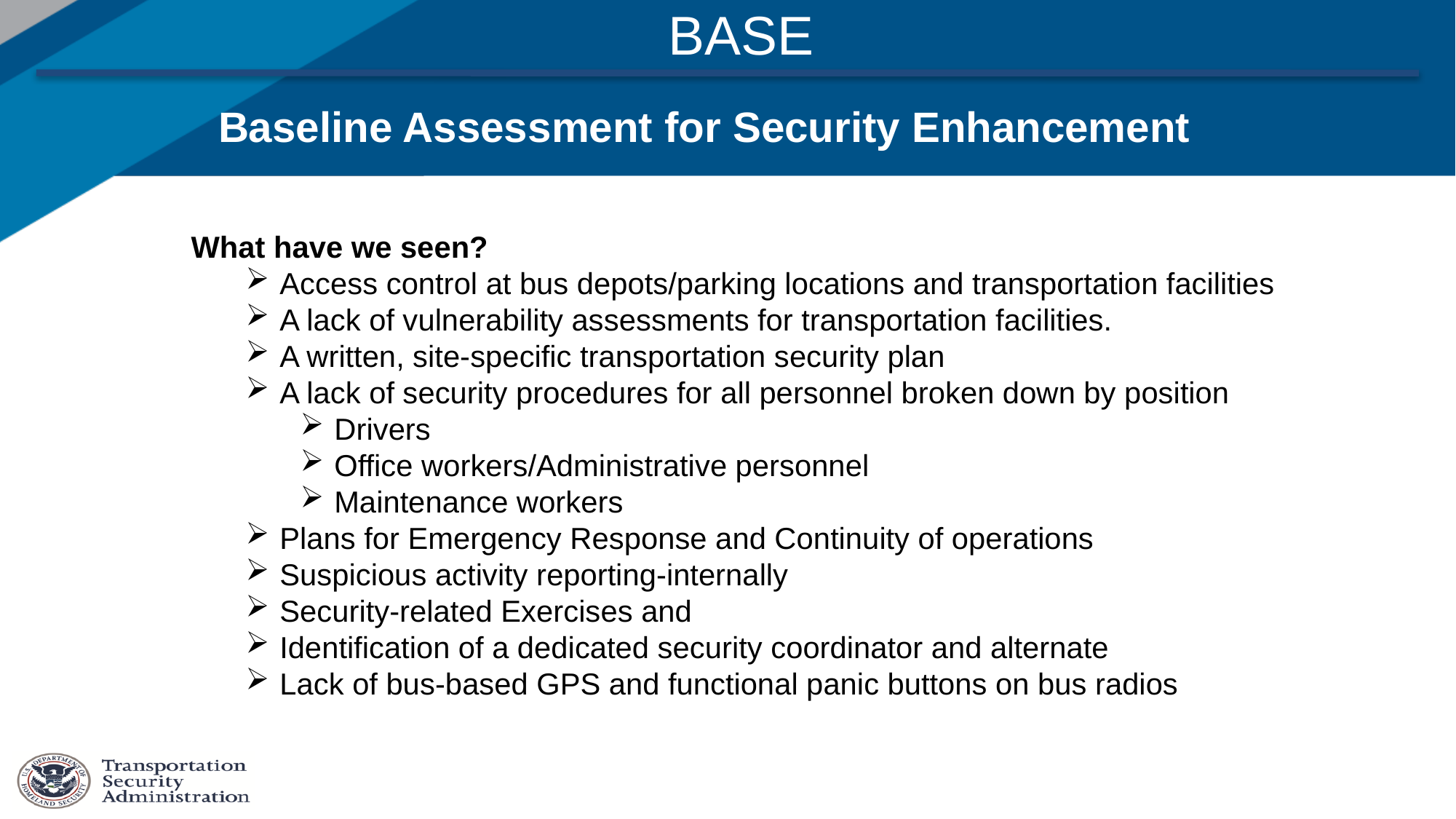

BASE
Baseline Assessment for Security Enhancement
What have we seen?
Access control at bus depots/parking locations and transportation facilities
A lack of vulnerability assessments for transportation facilities.
A written, site-specific transportation security plan
A lack of security procedures for all personnel broken down by position
Drivers
Office workers/Administrative personnel
Maintenance workers
Plans for Emergency Response and Continuity of operations
Suspicious activity reporting-internally
Security-related Exercises and
Identification of a dedicated security coordinator and alternate
Lack of bus-based GPS and functional panic buttons on bus radios